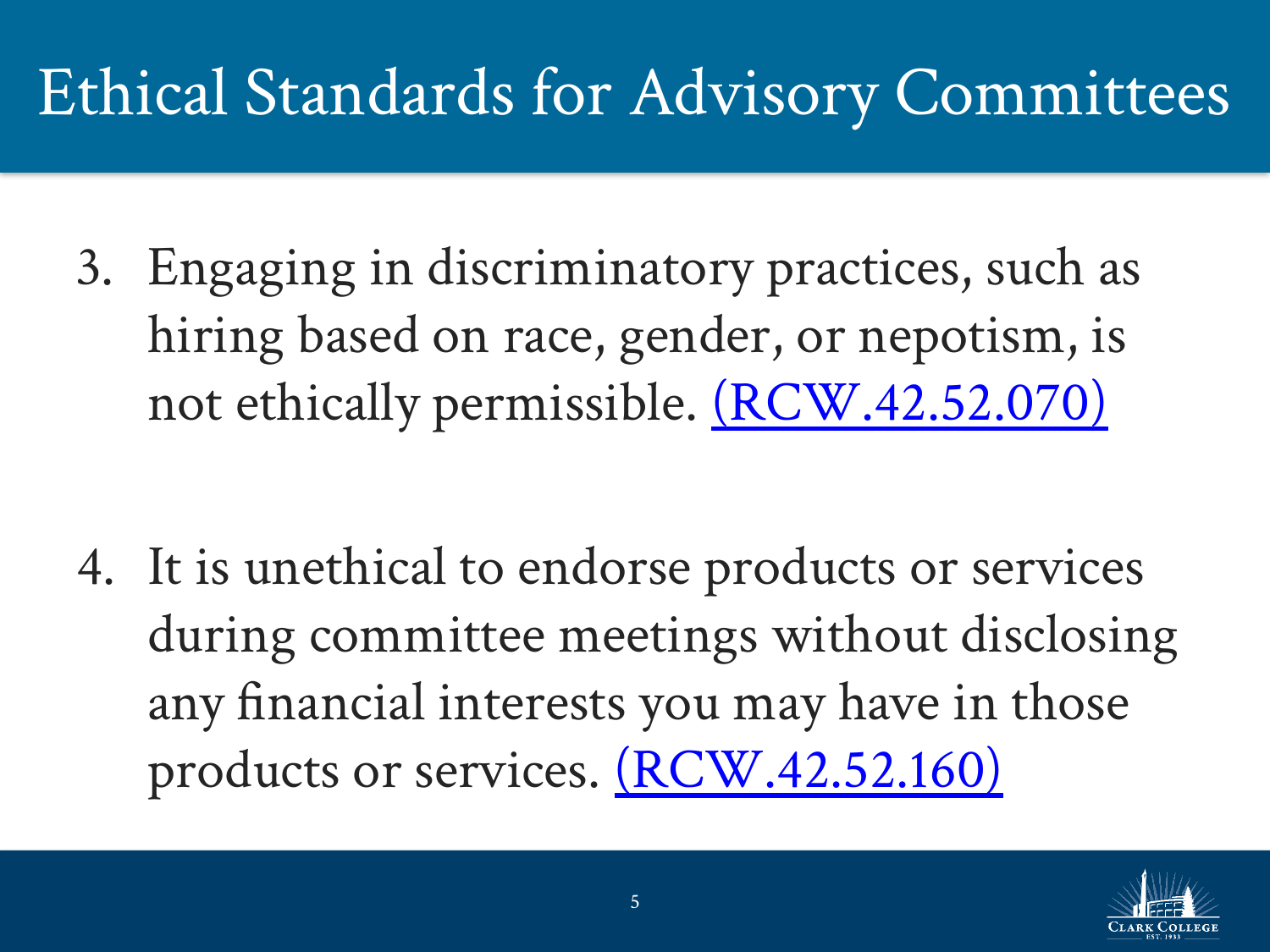

# Ethical Standards for Advisory Committees
Engaging in discriminatory practices, such as hiring based on race, gender, or nepotism, is not ethically permissible. (RCW.42.52.070)

It is unethical to endorse products or services during committee meetings without disclosing any financial interests you may have in those products or services. (RCW.42.52.160)
5